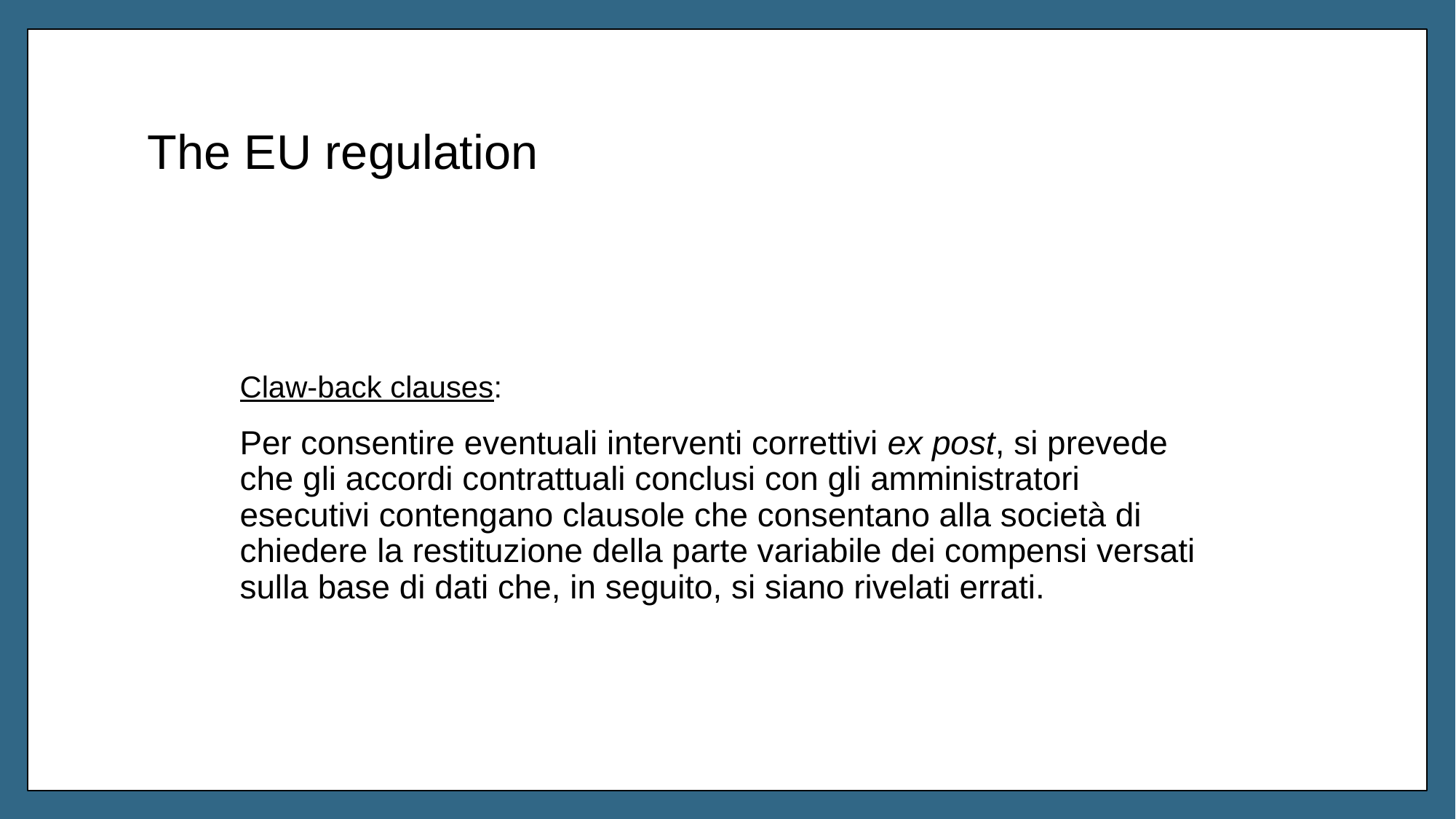

# The EU regulation

Claw-back clauses:
Per consentire eventuali interventi correttivi ex post, si prevede che gli accordi contrattuali conclusi con gli amministratori esecutivi contengano clausole che consentano alla società di chiedere la restituzione della parte variabile dei compensi versati sulla base di dati che, in seguito, si siano rivelati errati.